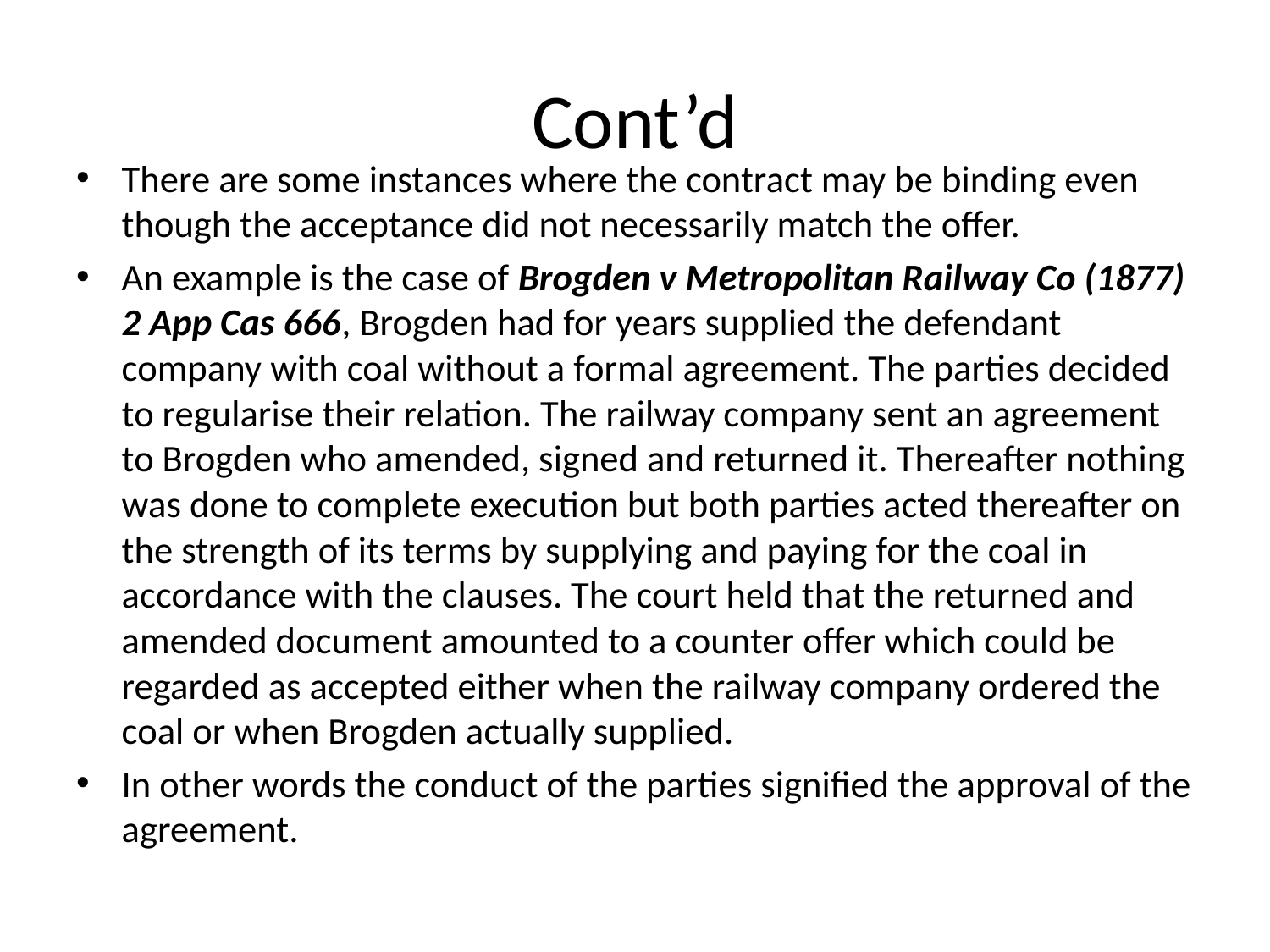

# Cont’d
There are some instances where the contract may be binding even though the acceptance did not necessarily match the offer.
An example is the case of Brogden v Metropolitan Railway Co (1877) 2 App Cas 666, Brogden had for years supplied the defendant company with coal without a formal agreement. The parties decided to regularise their relation. The railway company sent an agreement to Brogden who amended, signed and returned it. Thereafter nothing was done to complete execution but both parties acted thereafter on the strength of its terms by supplying and paying for the coal in accordance with the clauses. The court held that the returned and amended document amounted to a counter offer which could be regarded as accepted either when the railway company ordered the coal or when Brogden actually supplied.
In other words the conduct of the parties signified the approval of the agreement.